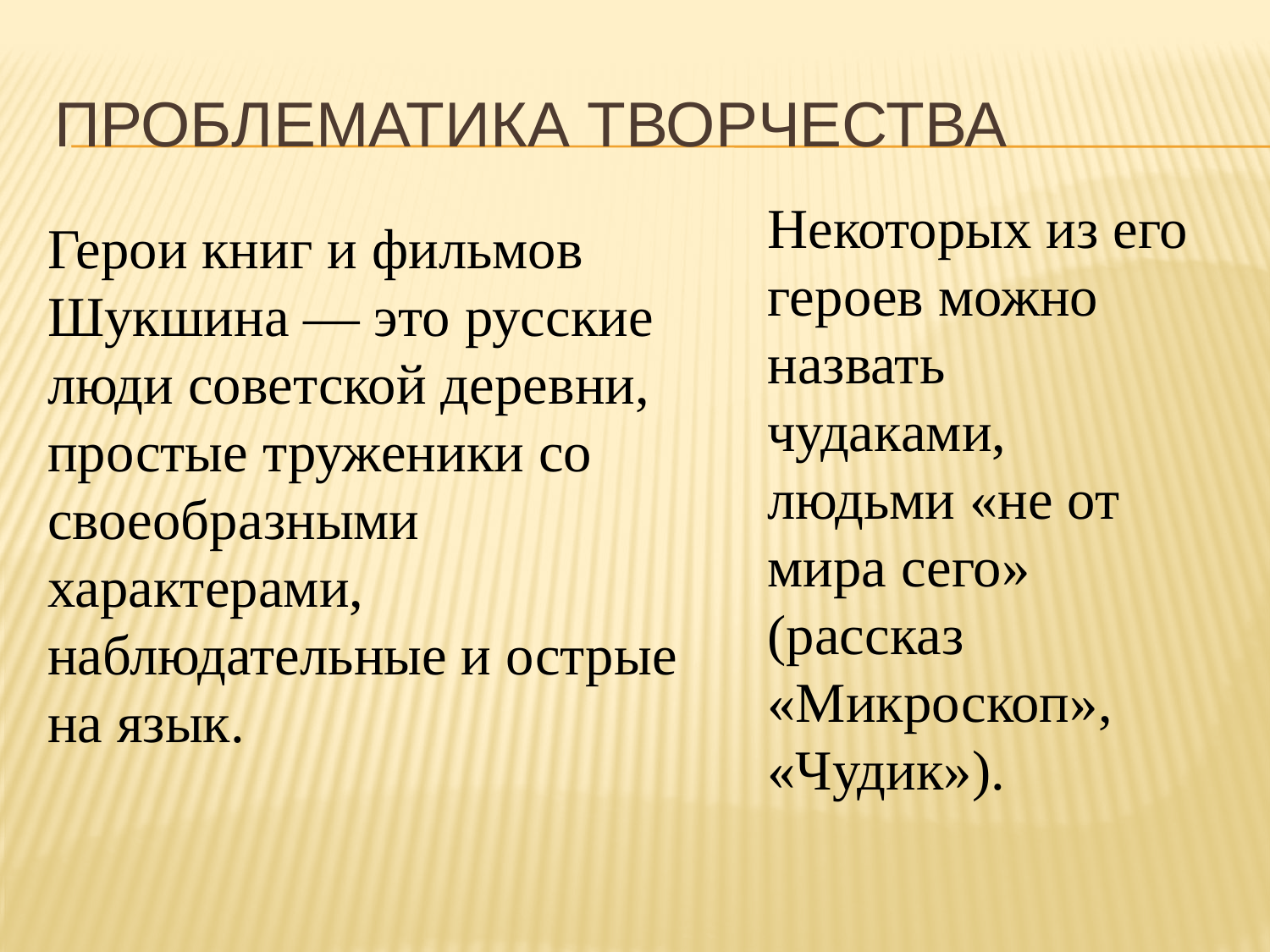

# Проблематика творчества
Некоторых из его героев можно назвать чудаками, людьми «не от мира сего» (рассказ «Микроскоп», «Чудик»).
Герои книг и фильмов Шукшина — это русские люди советской деревни, простые труженики со своеобразными характерами, наблюдательные и острые на язык.